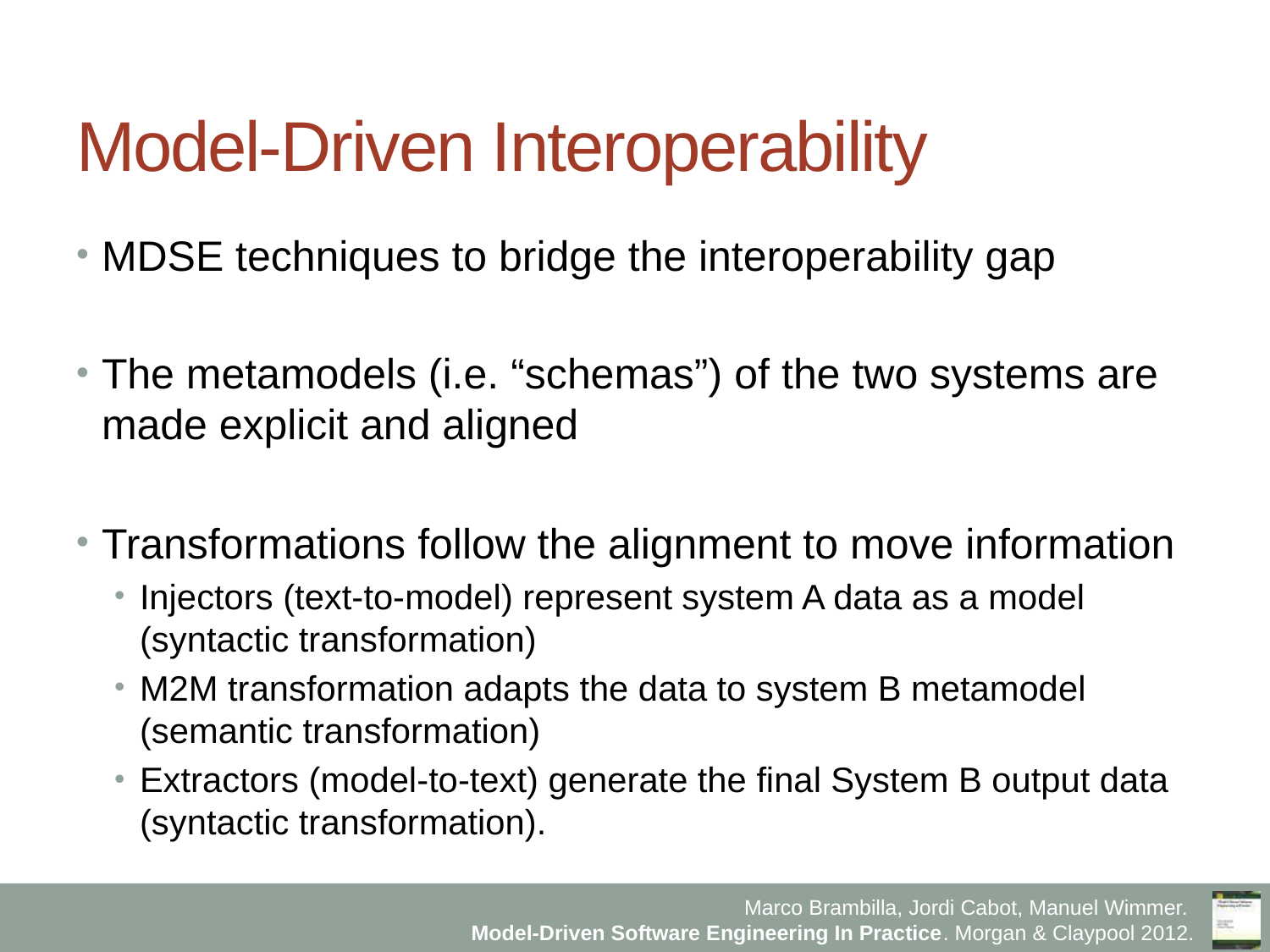

# Model-Driven Interoperability
MDSE techniques to bridge the interoperability gap

The metamodels (i.e. “schemas”) of the two systems are made explicit and aligned

Transformations follow the alignment to move information
Injectors (text-to-model) represent system A data as a model (syntactic transformation)
M2M transformation adapts the data to system B metamodel (semantic transformation)
Extractors (model-to-text) generate the final System B output data (syntactic transformation).